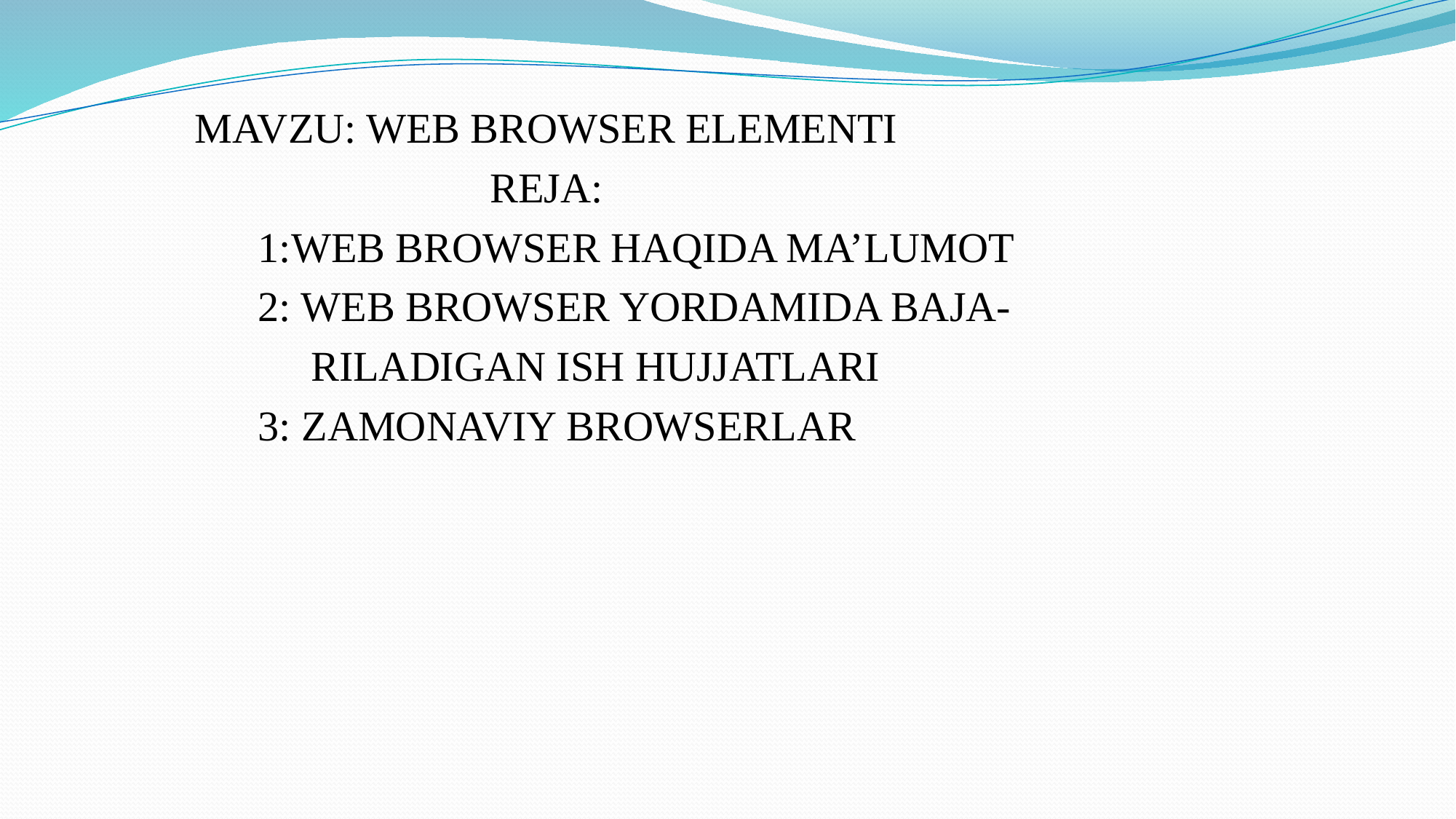

MAVZU: WEB BROWSER ELEMENTI
                             REJA:
       1:WEB BROWSER HAQIDA MA’LUMOT
       2: WEB BROWSER YORDAMIDA BAJA-
            RILADIGAN ISH HUJJATLARI
       3: ZAMONAVIY BROWSERLAR